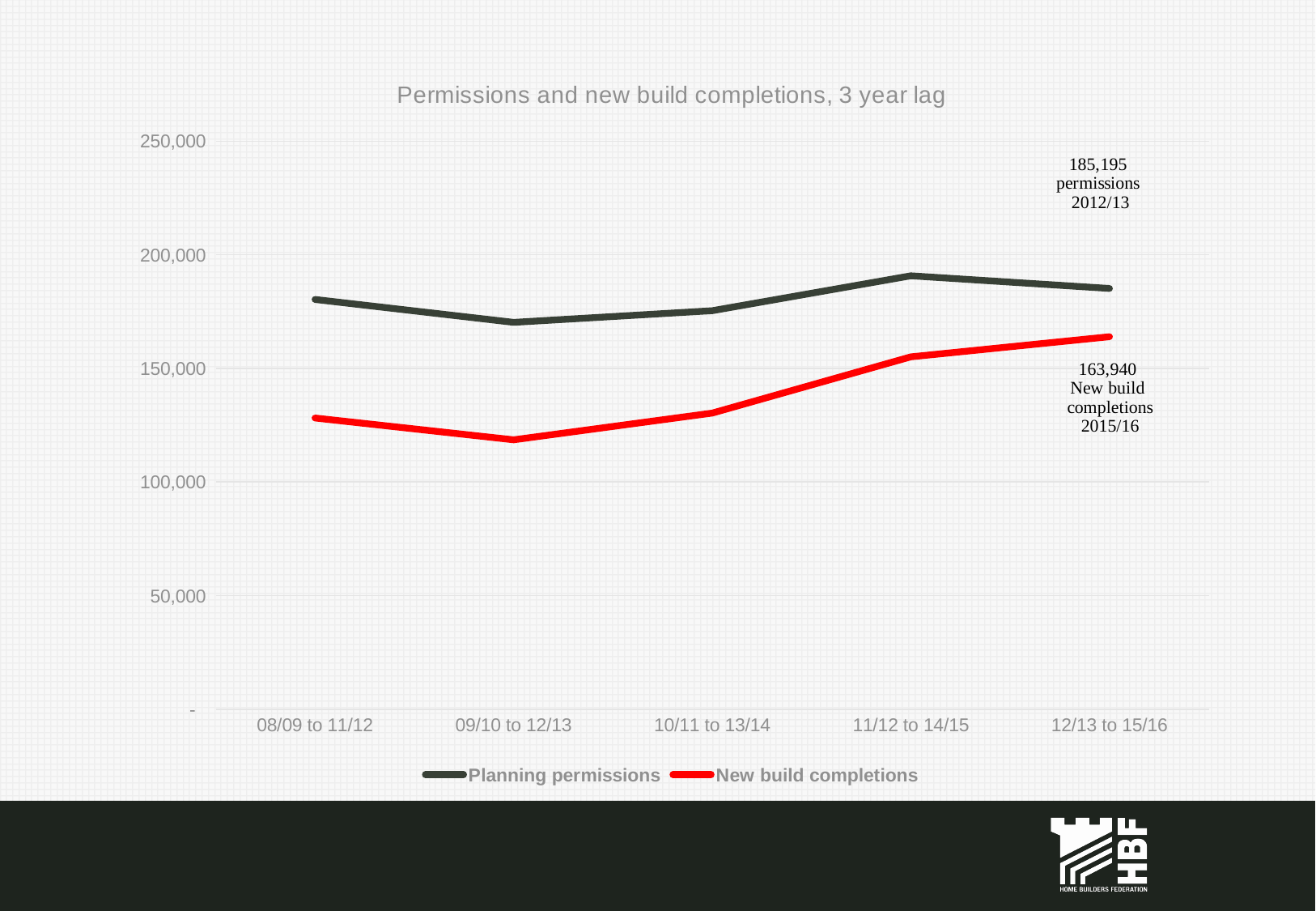

### Chart: Permissions and new build completions, 3 year lag

| Category | Planning permissions | New build completions |
|---|---|---|
| 08/09 to 11/12 | 180338.0 | 128160.0 |
| 09/10 to 12/13 | 170270.0 | 118540.0 |
| 10/11 to 13/14 | 175401.0 | 130340.0 |
| 11/12 to 14/15 | 190763.0 | 155080.0 |
| 12/13 to 15/16 | 185195.0 | 163940.0 |